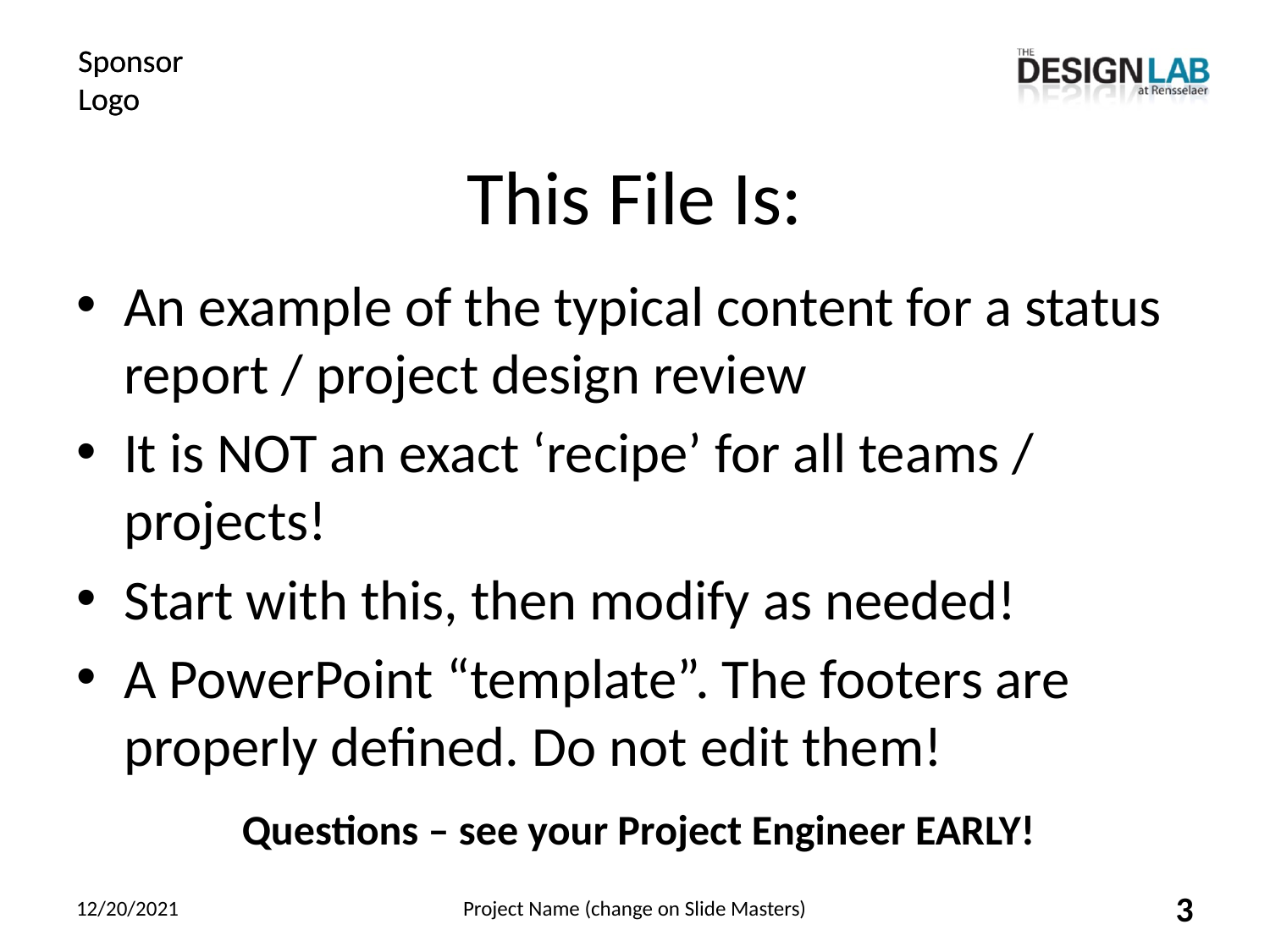

# This File Is:
An example of the typical content for a status report / project design review
It is NOT an exact ‘recipe’ for all teams / projects!
Start with this, then modify as needed!
A PowerPoint “template”. The footers are properly defined. Do not edit them!

Questions – see your Project Engineer EARLY!
12/20/2021
Project Name (change on Slide Masters)
3